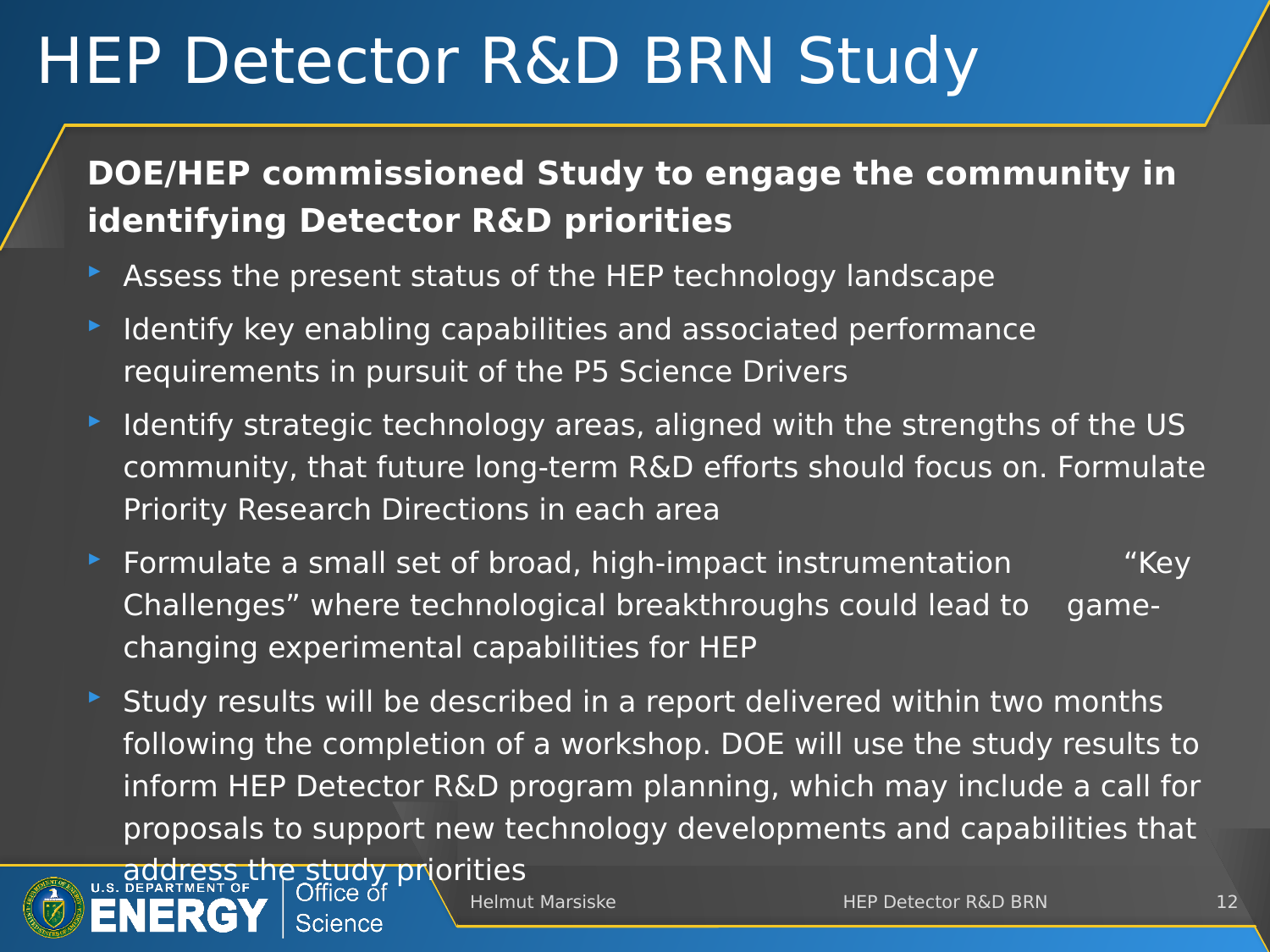

# HEP Detector R&D BRN Study
DOE/HEP commissioned Study to engage the community in identifying Detector R&D priorities
Assess the present status of the HEP technology landscape
Identify key enabling capabilities and associated performance requirements in pursuit of the P5 Science Drivers
Identify strategic technology areas, aligned with the strengths of the US community, that future long-term R&D efforts should focus on. Formulate Priority Research Directions in each area
Formulate a small set of broad, high-impact instrumentation            “Key Challenges” where technological breakthroughs could lead to    game-changing experimental capabilities for HEP
Study results will be described in a report delivered within two months following the completion of a workshop. DOE will use the study results to inform HEP Detector R&D program planning, which may include a call for proposals to support new technology developments and capabilities that address the study priorities
Helmut Marsiske
HEP Detector R&D BRN
12